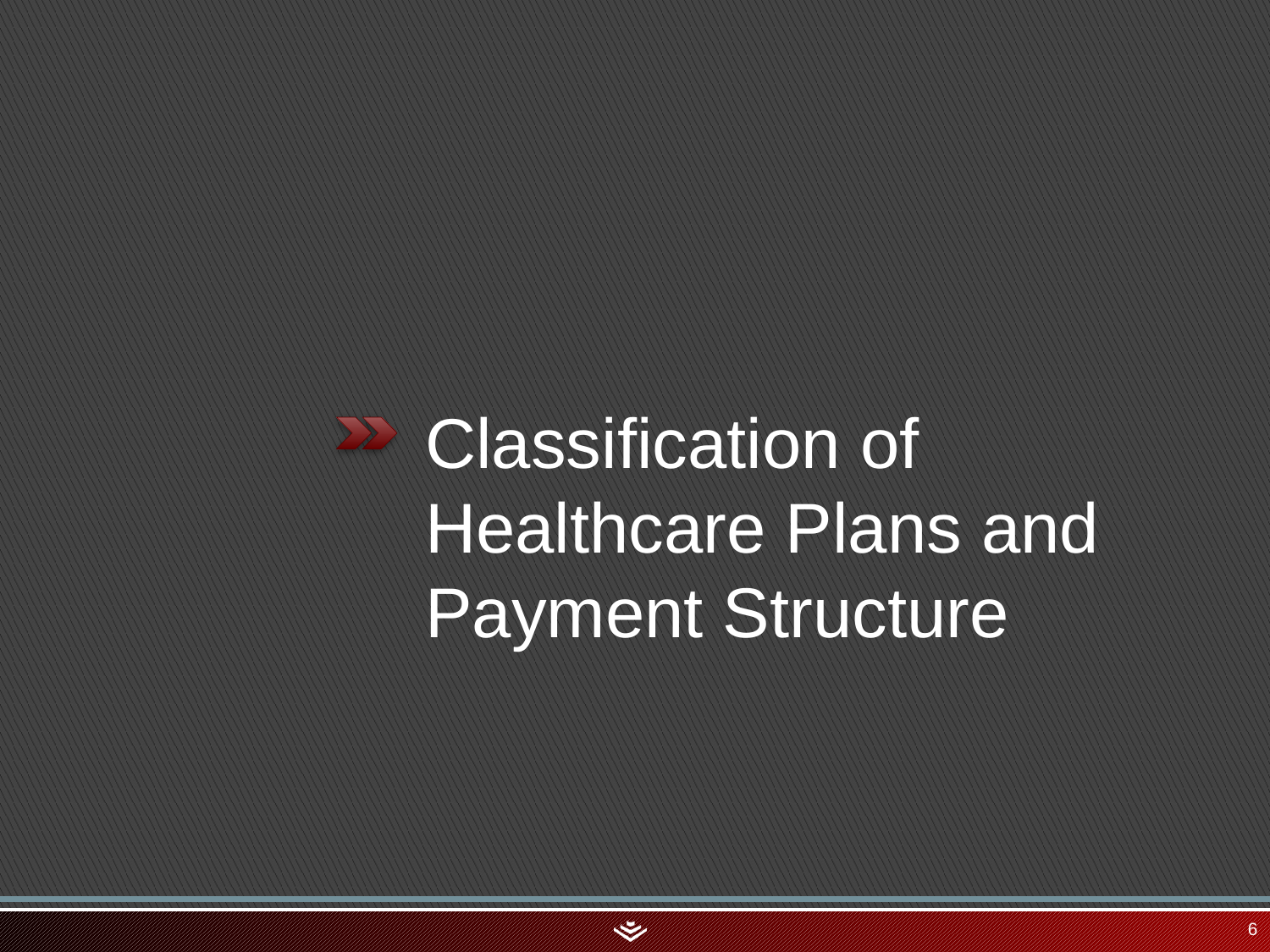

Classification of Healthcare Plans and Payment Structure
6